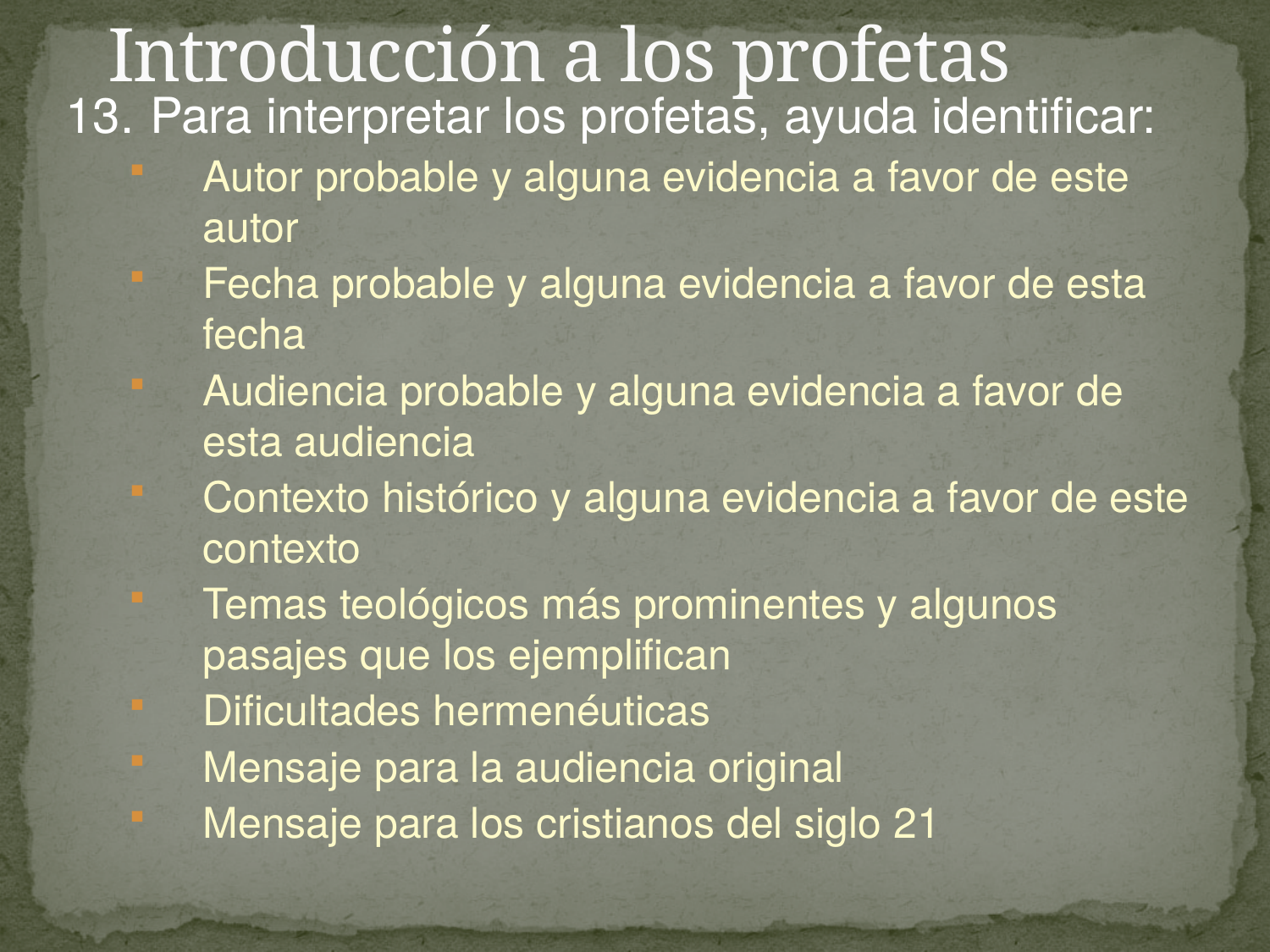

# Introducción a los profetas
13.	Para interpretar los profetas, ayuda identificar:
Autor probable y alguna evidencia a favor de este autor
Fecha probable y alguna evidencia a favor de esta fecha
Audiencia probable y alguna evidencia a favor de esta audiencia
Contexto histórico y alguna evidencia a favor de este contexto
Temas teológicos más prominentes y algunos pasajes que los ejemplifican
Dificultades hermenéuticas
Mensaje para la audiencia original
Mensaje para los cristianos del siglo 21